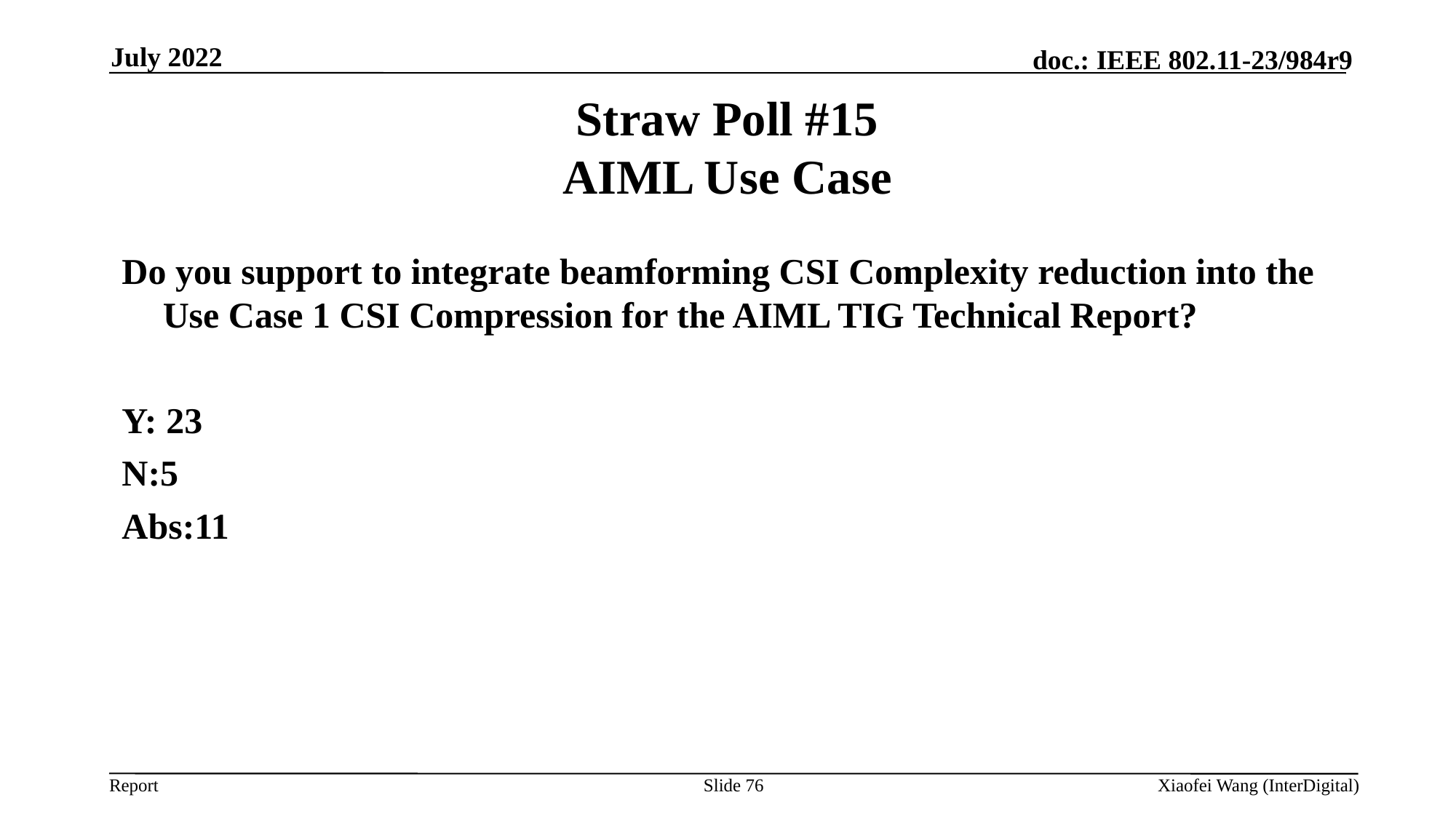

July 2022
# Straw Poll #15 AIML Use Case
Do you support to integrate beamforming CSI Complexity reduction into the Use Case 1 CSI Compression for the AIML TIG Technical Report?

Y: 23
N:5
Abs:11
Slide 76
Xiaofei Wang (InterDigital)